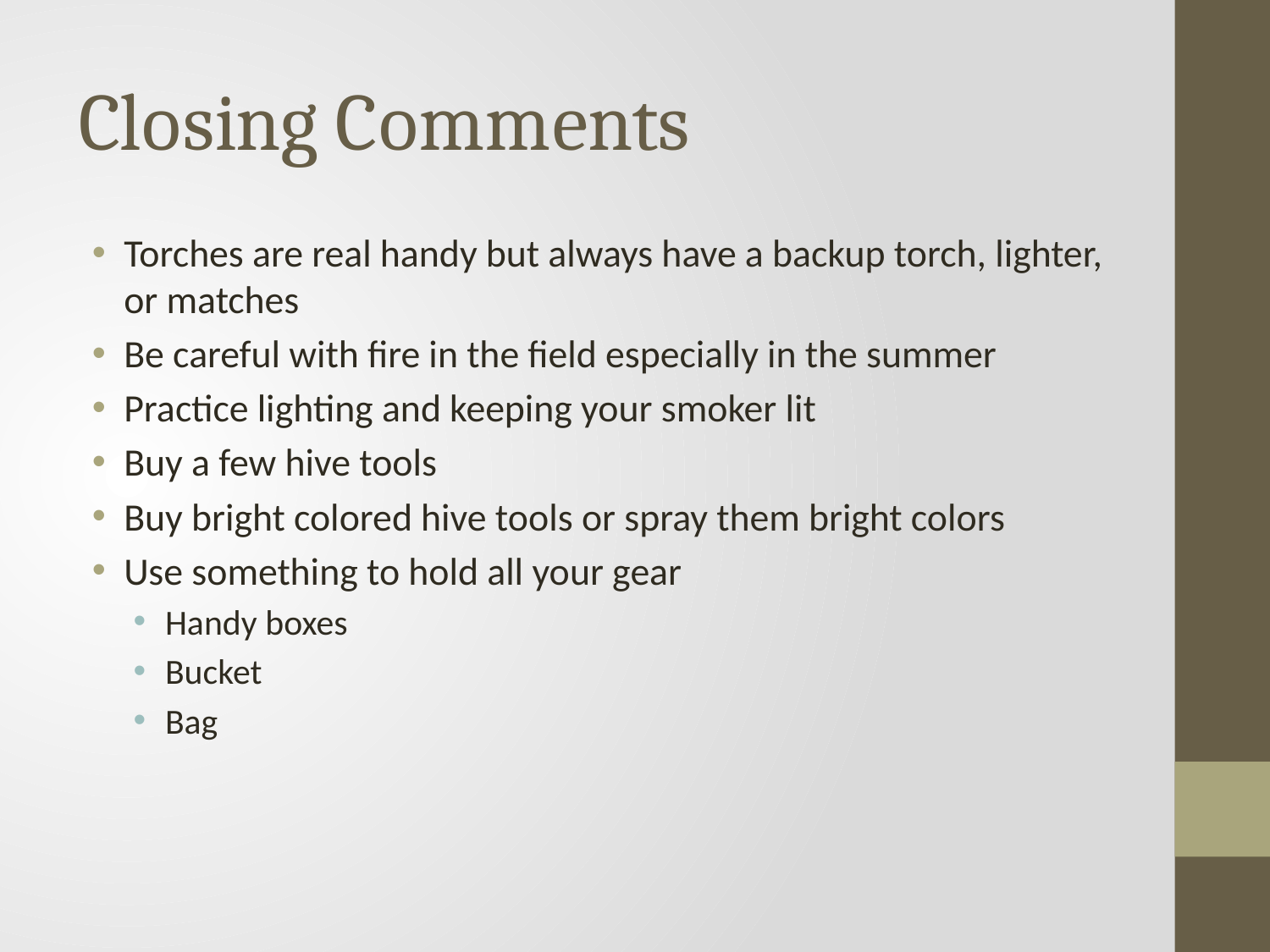

# Closing Comments
Torches are real handy but always have a backup torch, lighter, or matches
Be careful with fire in the field especially in the summer
Practice lighting and keeping your smoker lit
Buy a few hive tools
Buy bright colored hive tools or spray them bright colors
Use something to hold all your gear
Handy boxes
Bucket
Bag